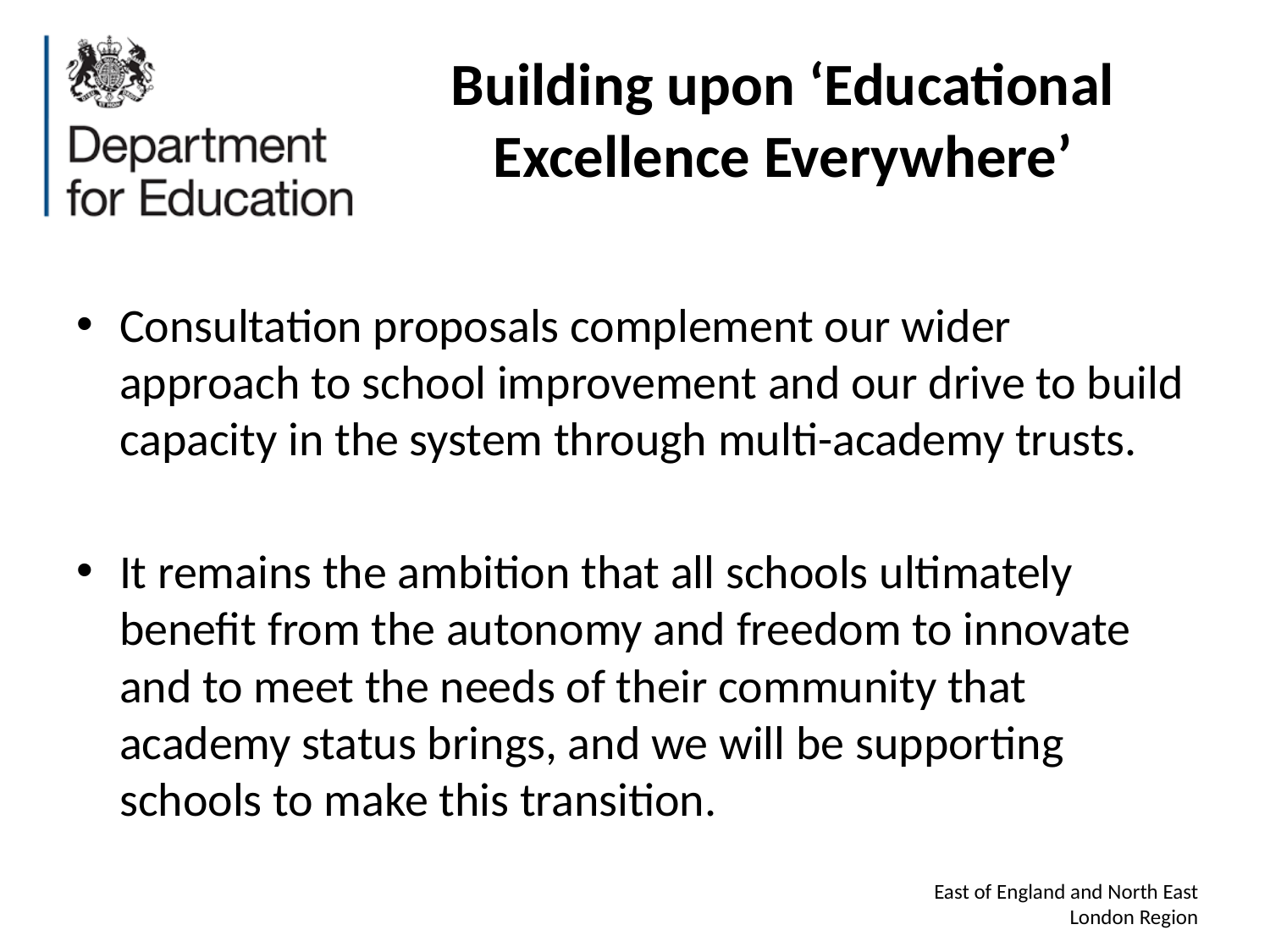

# Building upon ‘Educational Excellence Everywhere’

Consultation proposals complement our wider approach to school improvement and our drive to build capacity in the system through multi-academy trusts.

It remains the ambition that all schools ultimately benefit from the autonomy and freedom to innovate and to meet the needs of their community that academy status brings, and we will be supporting schools to make this transition.